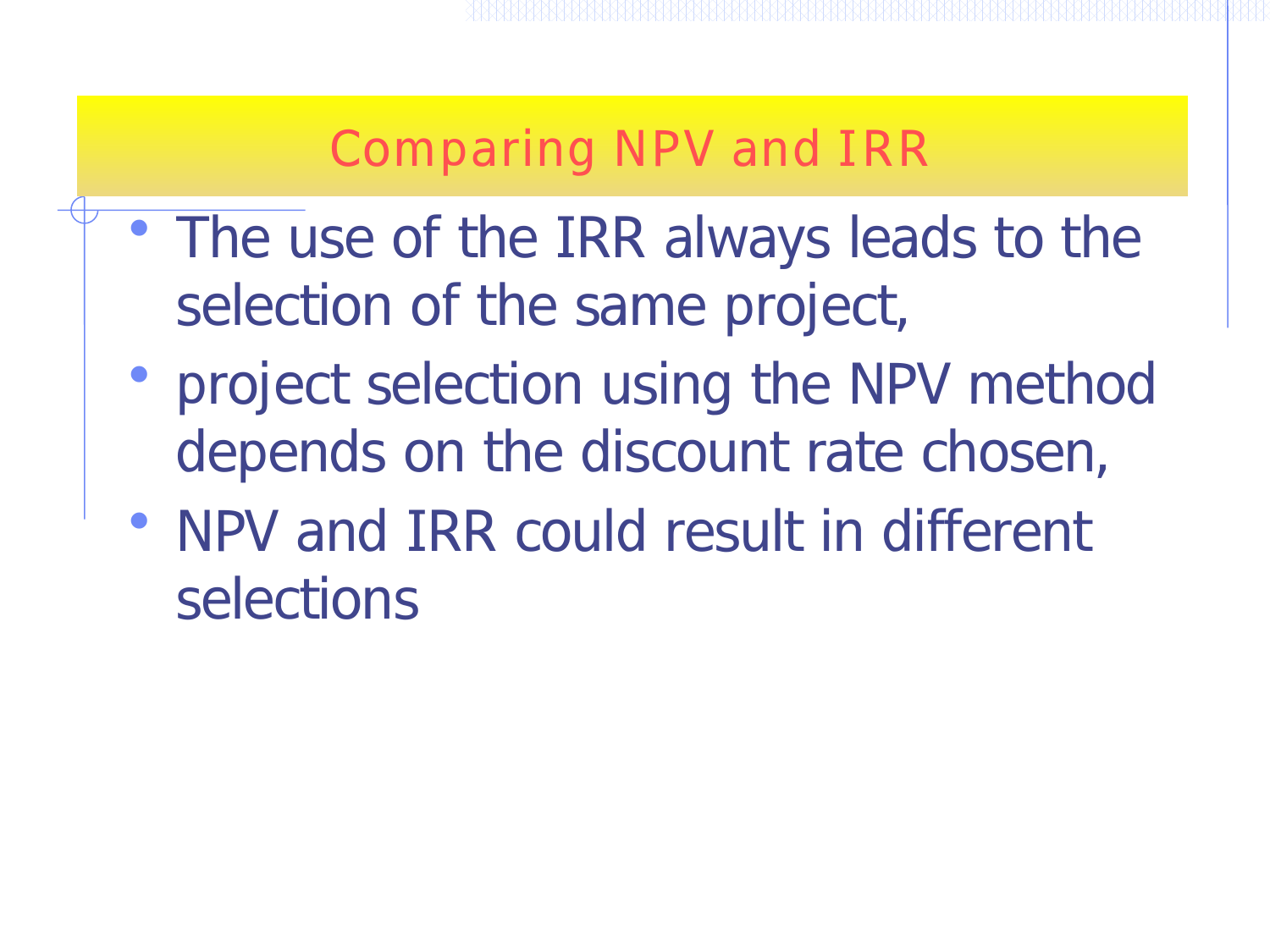

Comparing NPV and IRR
The use of the IRR always leads to the selection of the same project,
project selection using the NPV method depends on the discount rate chosen,
NPV and IRR could result in different selections